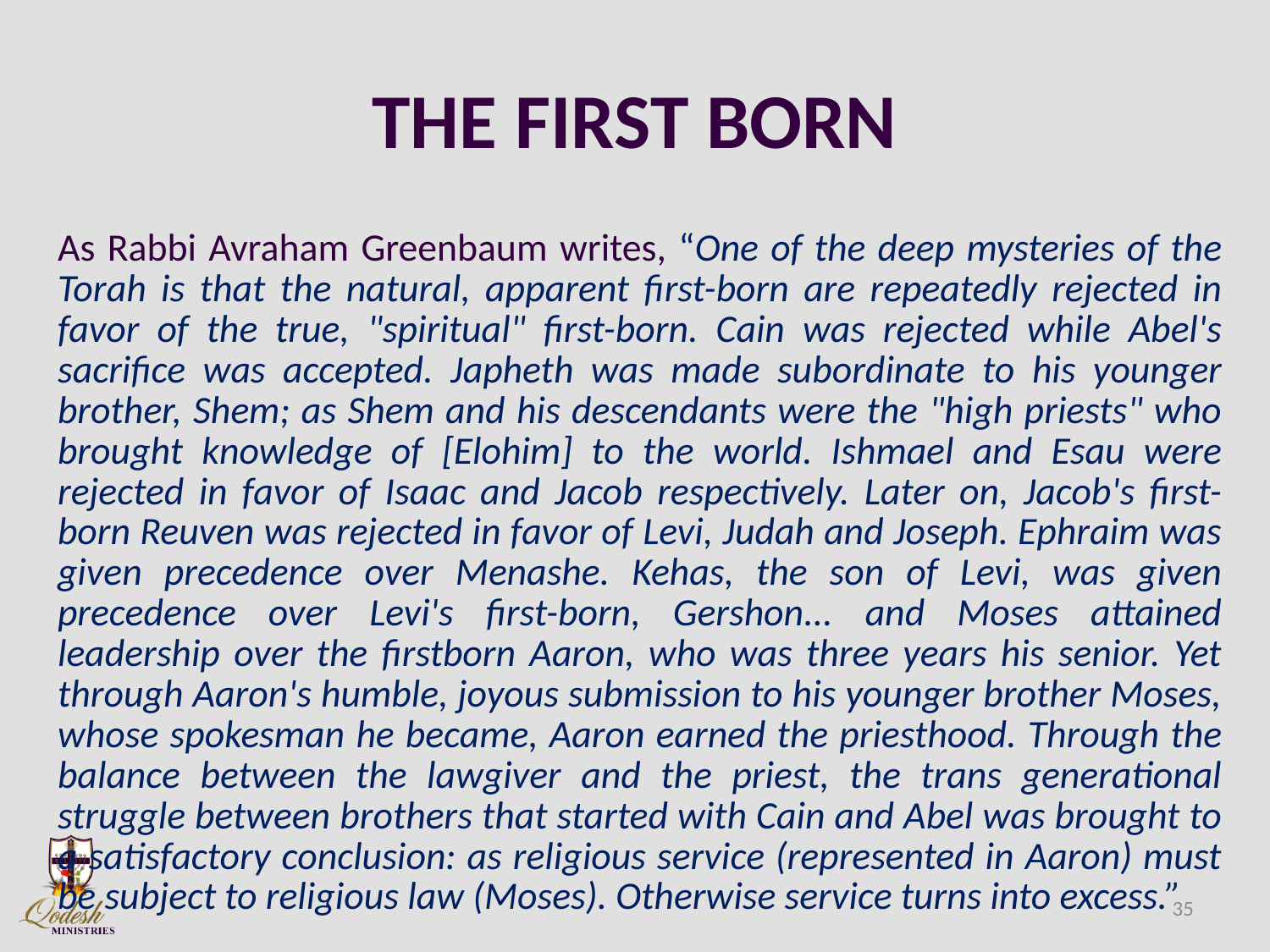

# THE FIRST BORN
As Rabbi Avraham Greenbaum writes, “One of the deep mysteries of the Torah is that the natural, apparent first-born are repeatedly rejected in favor of the true, "spiritual" first-born. Cain was rejected while Abel's sacrifice was accepted. Japheth was made subordinate to his younger brother, Shem; as Shem and his descendants were the "high priests" who brought knowledge of [Elohim] to the world. Ishmael and Esau were rejected in favor of Isaac and Jacob respectively. Later on, Jacob's first-born Reuven was rejected in favor of Levi, Judah and Joseph. Ephraim was given precedence over Menashe. Kehas, the son of Levi, was given precedence over Levi's first-born, Gershon... and Moses attained leadership over the firstborn Aaron, who was three years his senior. Yet through Aaron's humble, joyous submission to his younger brother Moses, whose spokesman he became, Aaron earned the priesthood. Through the balance between the lawgiver and the priest, the trans generational struggle between brothers that started with Cain and Abel was brought to a satisfactory conclusion: as religious service (represented in Aaron) must be subject to religious law (Moses). Otherwise service turns into excess.”
35